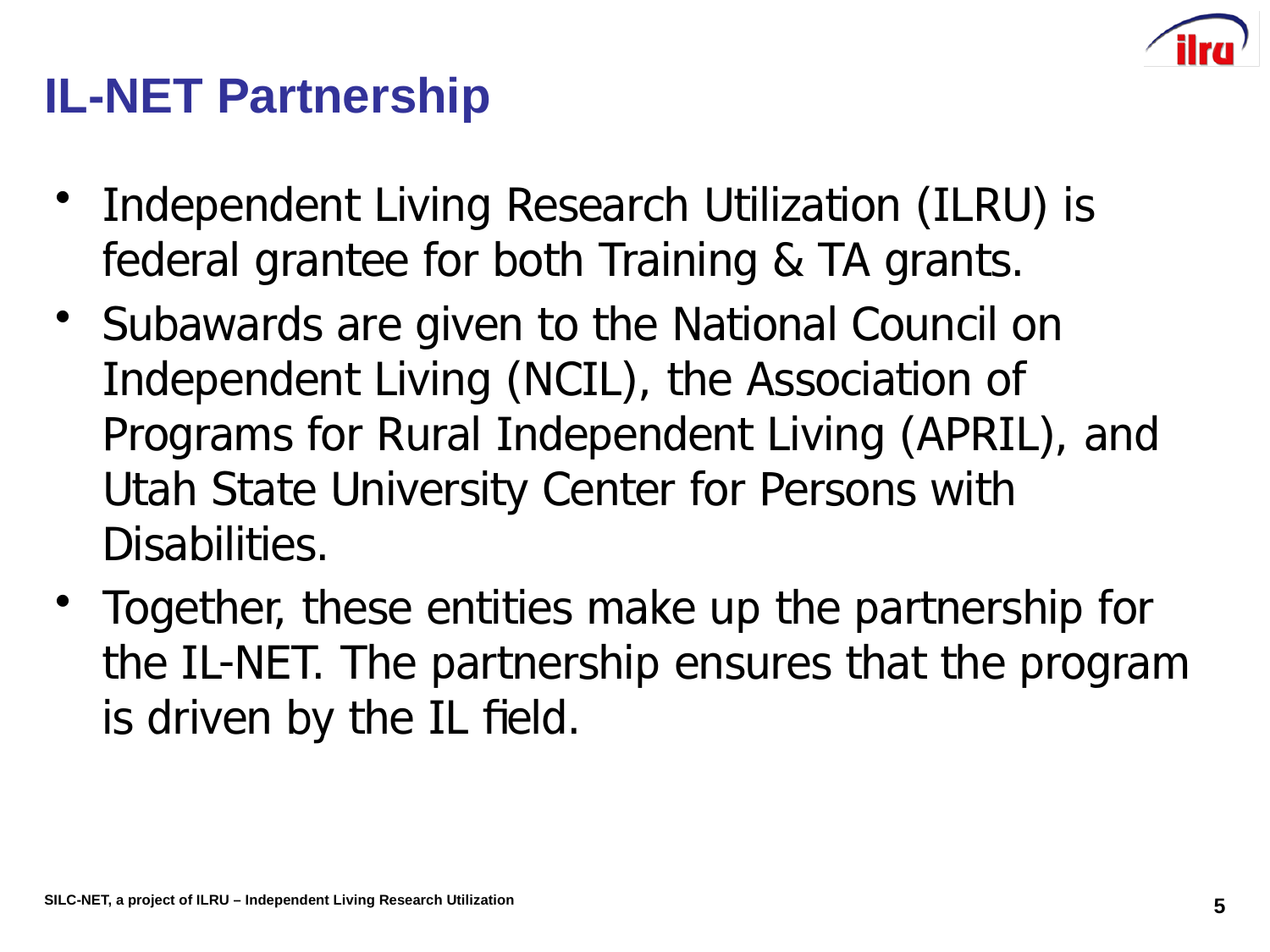

# IL-NET Partnership
Independent Living Research Utilization (ILRU) is federal grantee for both Training & TA grants.
Subawards are given to the National Council on Independent Living (NCIL), the Association of Programs for Rural Independent Living (APRIL), and Utah State University Center for Persons with Disabilities.
Together, these entities make up the partnership for the IL-NET. The partnership ensures that the program is driven by the IL field.
5